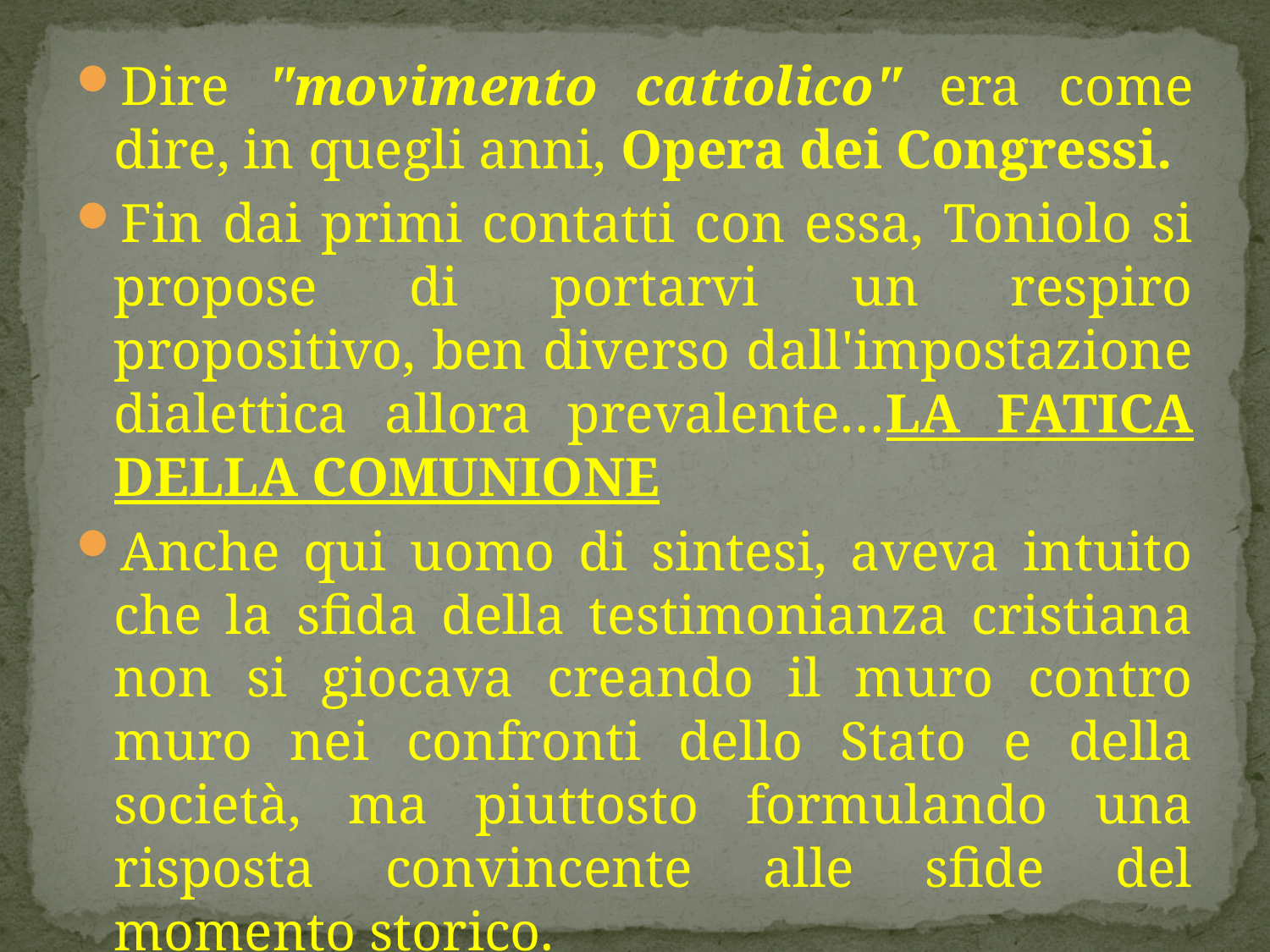

Dire "movimento cattolico" era come dire, in quegli anni, Opera dei Congressi.
Fin dai primi contatti con essa, Toniolo si propose di portarvi un respiro propositivo, ben diverso dall'impostazione dialettica allora prevalente…LA FATICA DELLA COMUNIONE
Anche qui uomo di sintesi, aveva intuito che la sfida della testimonianza cristiana non si giocava creando il muro contro muro nei confronti dello Stato e della società, ma piuttosto formulando una risposta convincente alle sfide del momento storico.